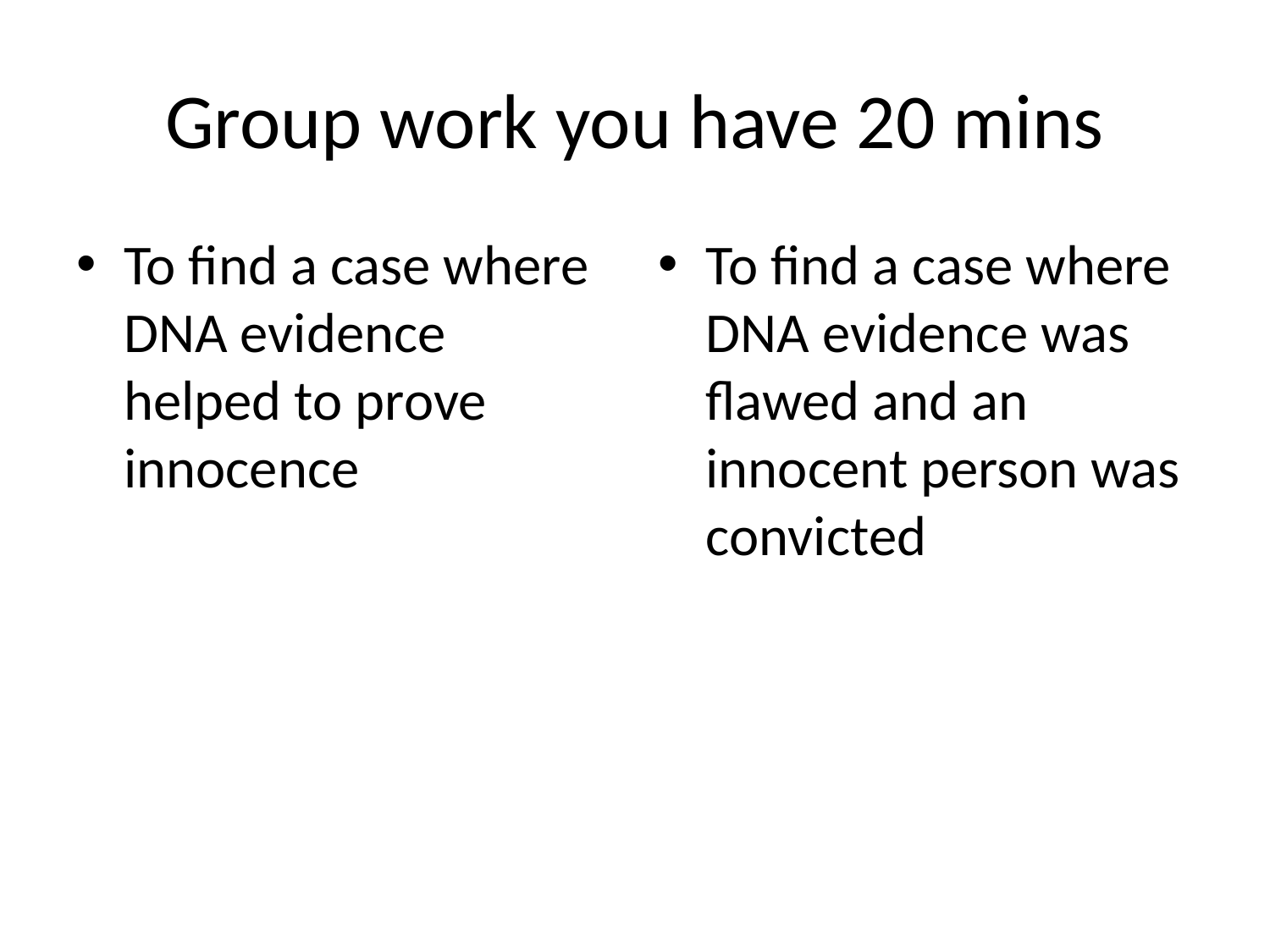

# Group work you have 20 mins
To find a case where DNA evidence helped to prove innocence
To find a case where DNA evidence was flawed and an innocent person was convicted